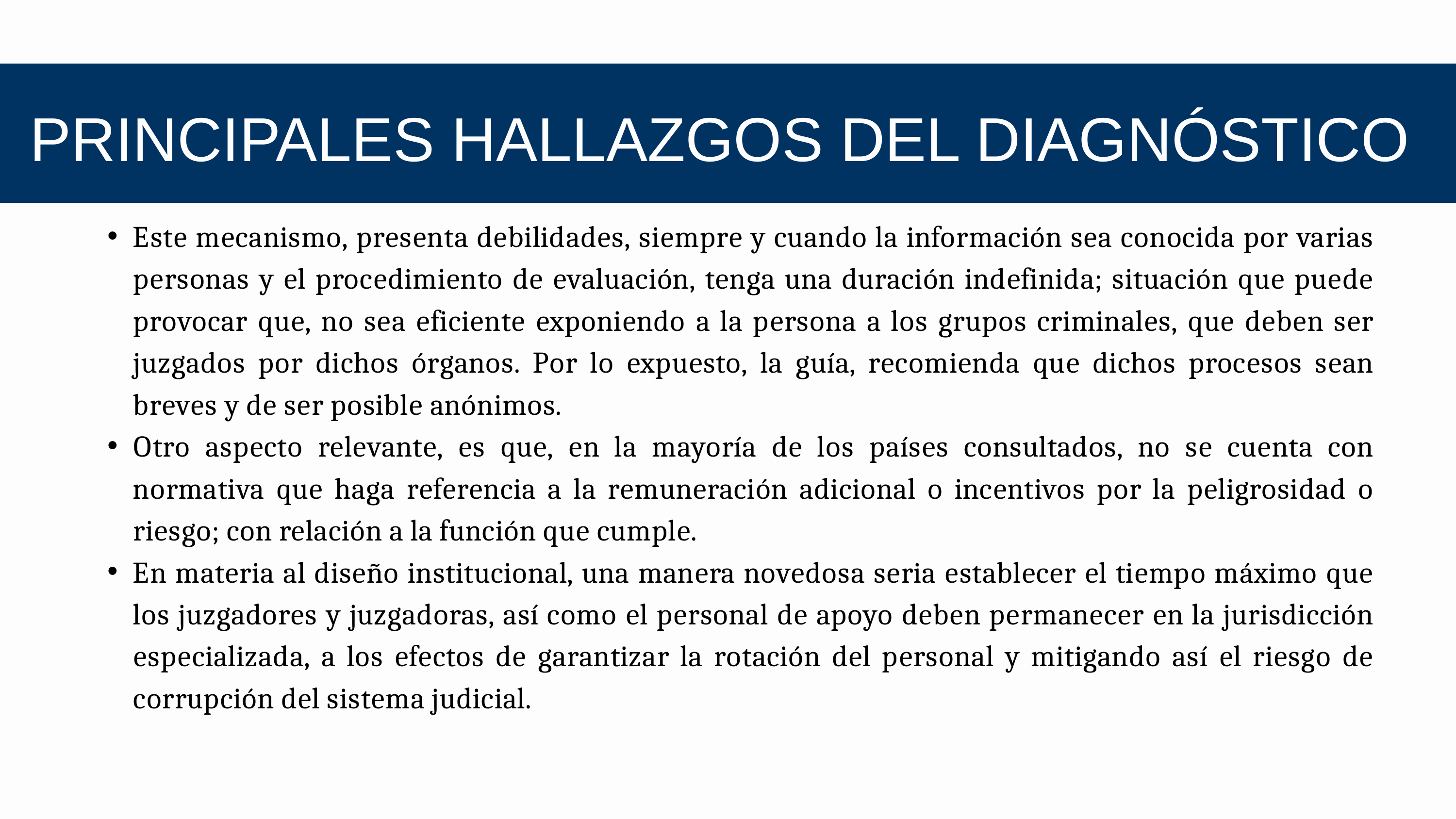

PRINCIPALES HALLAZGOS DEL DIAGNÓSTICO
Este mecanismo, presenta debilidades, siempre y cuando la información sea conocida por varias personas y el procedimiento de evaluación, tenga una duración indefinida; situación que puede provocar que, no sea eficiente exponiendo a la persona a los grupos criminales, que deben ser juzgados por dichos órganos. Por lo expuesto, la guía, recomienda que dichos procesos sean breves y de ser posible anónimos.
Otro aspecto relevante, es que, en la mayoría de los países consultados, no se cuenta con normativa que haga referencia a la remuneración adicional o incentivos por la peligrosidad o riesgo; con relación a la función que cumple.
En materia al diseño institucional, una manera novedosa seria establecer el tiempo máximo que los juzgadores y juzgadoras, así como el personal de apoyo deben permanecer en la jurisdicción especializada, a los efectos de garantizar la rotación del personal y mitigando así el riesgo de corrupción del sistema judicial.